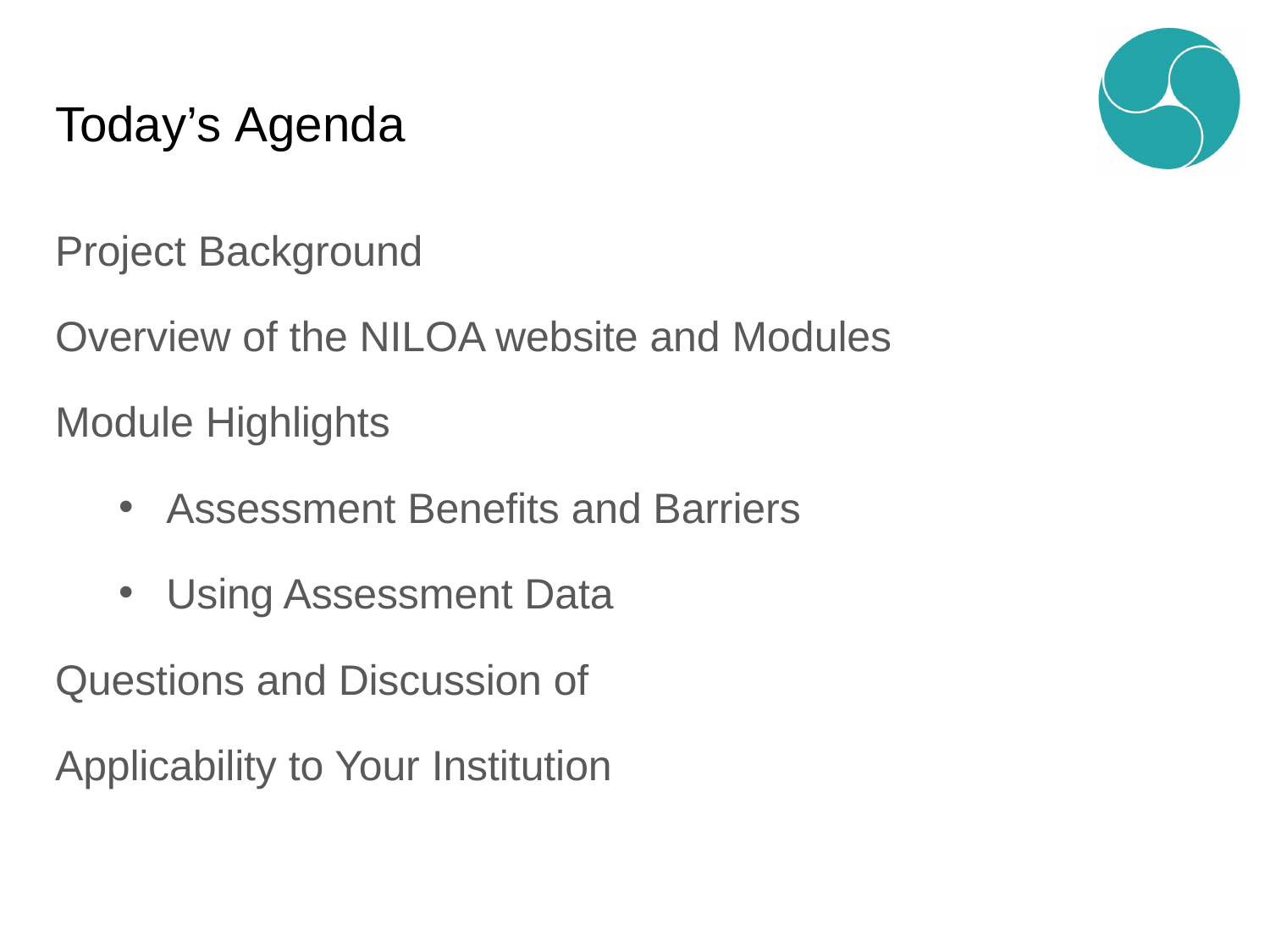

# Today’s Agenda
Project Background
Overview of the NILOA website and Modules
Module Highlights
Assessment Benefits and Barriers
Using Assessment Data
Questions and Discussion of
Applicability to Your Institution